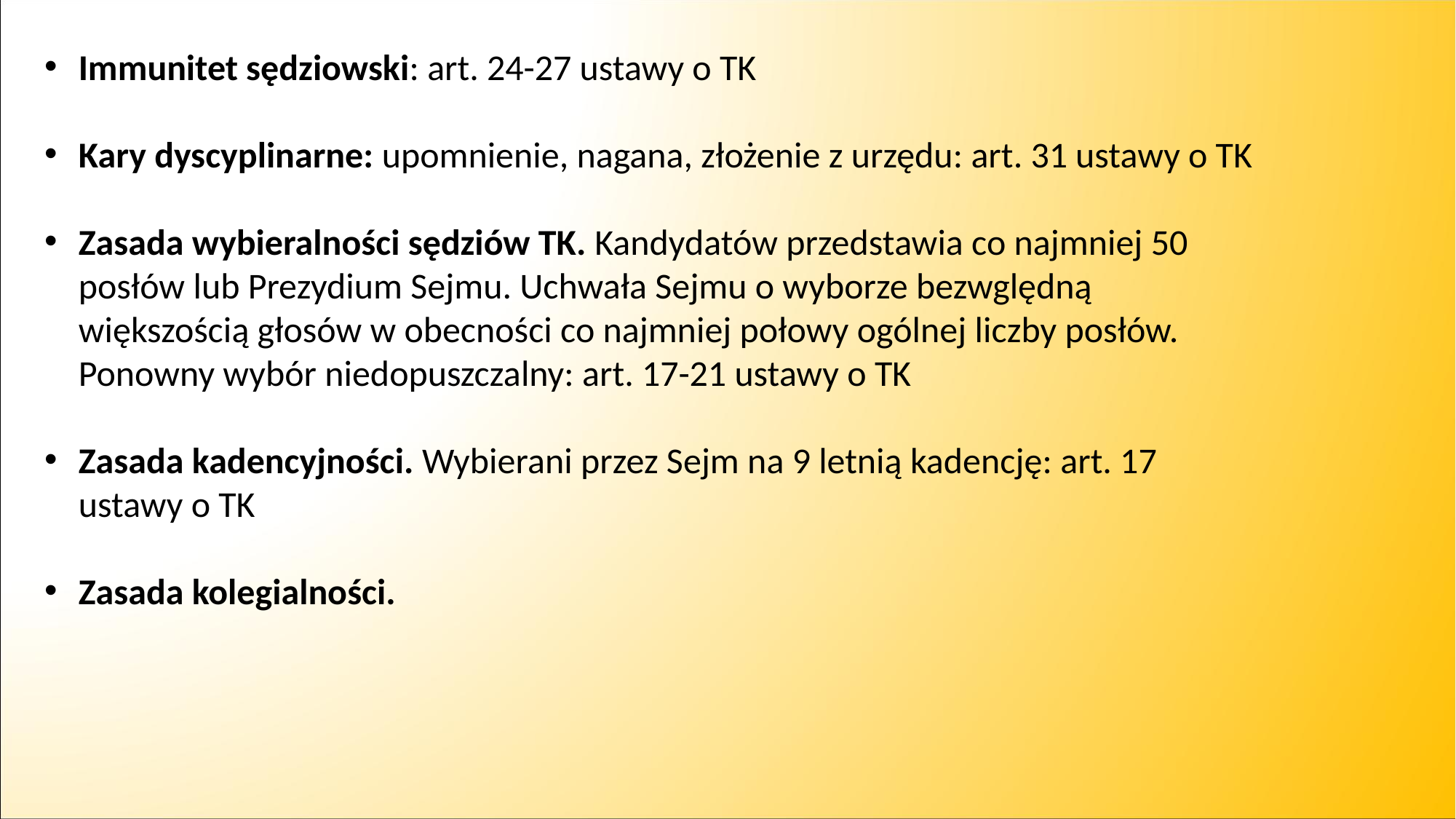

Immunitet sędziowski: art. 24-27 ustawy o TK

Kary dyscyplinarne: upomnienie, nagana, złożenie z urzędu: art. 31 ustawy o TK

Zasada wybieralności sędziów TK. Kandydatów przedstawia co najmniej 50 posłów lub Prezydium Sejmu. Uchwała Sejmu o wyborze bezwględną większością głosów w obecności co najmniej połowy ogólnej liczby posłów. Ponowny wybór niedopuszczalny: art. 17-21 ustawy o TK

Zasada kadencyjności. Wybierani przez Sejm na 9 letnią kadencję: art. 17 ustawy o TK

Zasada kolegialności.